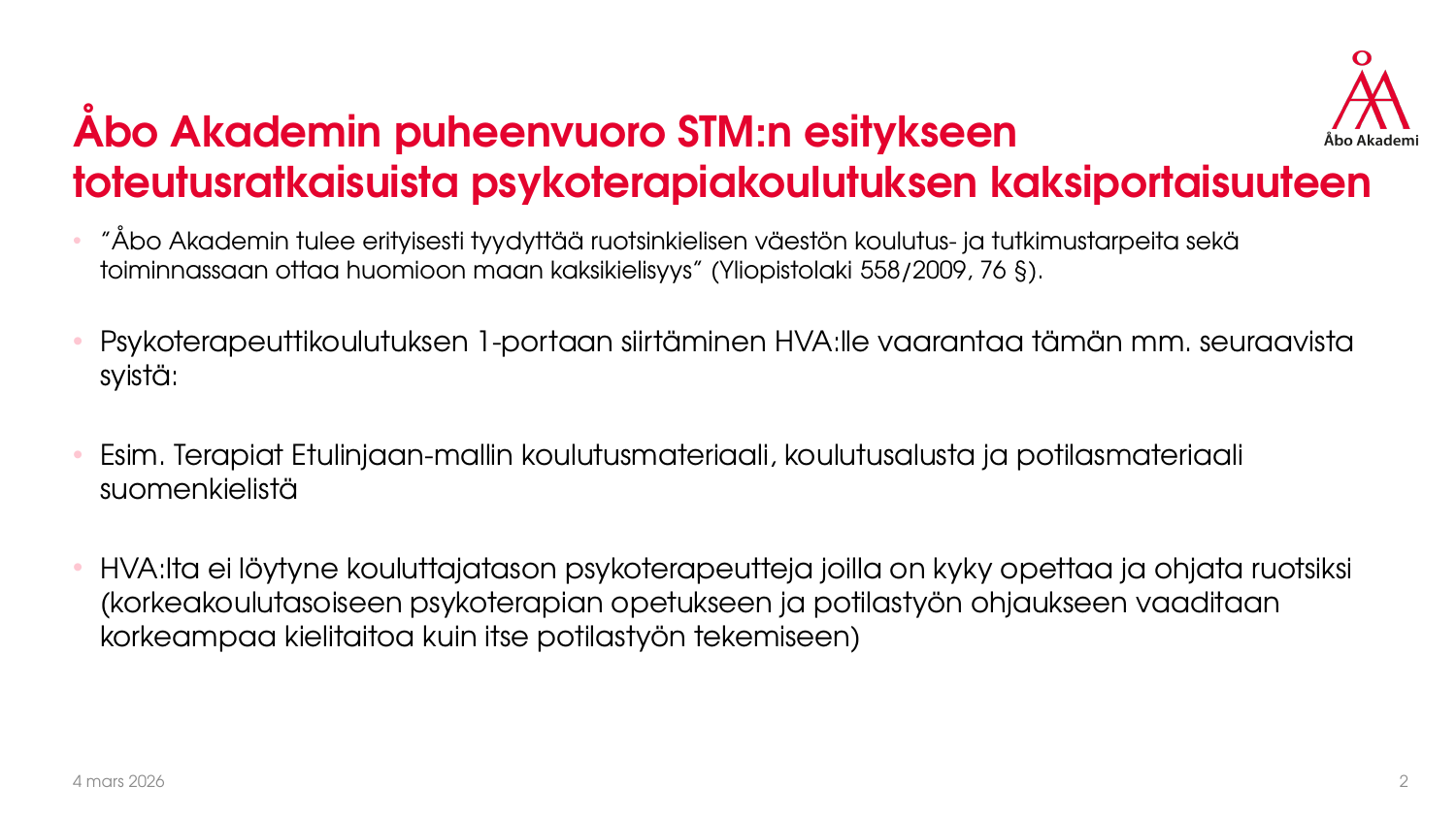

# Åbo Akademin puheenvuoro STM:n esitykseen toteutusratkaisuista psykoterapiakoulutuksen kaksiportaisuuteen
”Åbo Akademin tulee erityisesti tyydyttää ruotsinkielisen väestön koulutus- ja tutkimustarpeita sekä toiminnassaan ottaa huomioon maan kaksikielisyys” (Yliopistolaki 558/2009, 76 §).

Psykoterapeuttikoulutuksen 1-portaan siirtäminen HVA:lle vaarantaa tämän mm. seuraavista syistä:

Esim. Terapiat Etulinjaan-mallin koulutusmateriaali, koulutusalusta ja potilasmateriaali suomenkielistä

HVA:lta ei löytyne kouluttajatason psykoterapeutteja joilla on kyky opettaa ja ohjata ruotsiksi (korkeakoulutasoiseen psykoterapian opetukseen ja potilastyön ohjaukseen vaaditaan korkeampaa kielitaitoa kuin itse potilastyön tekemiseen)
4 mars 2026
2